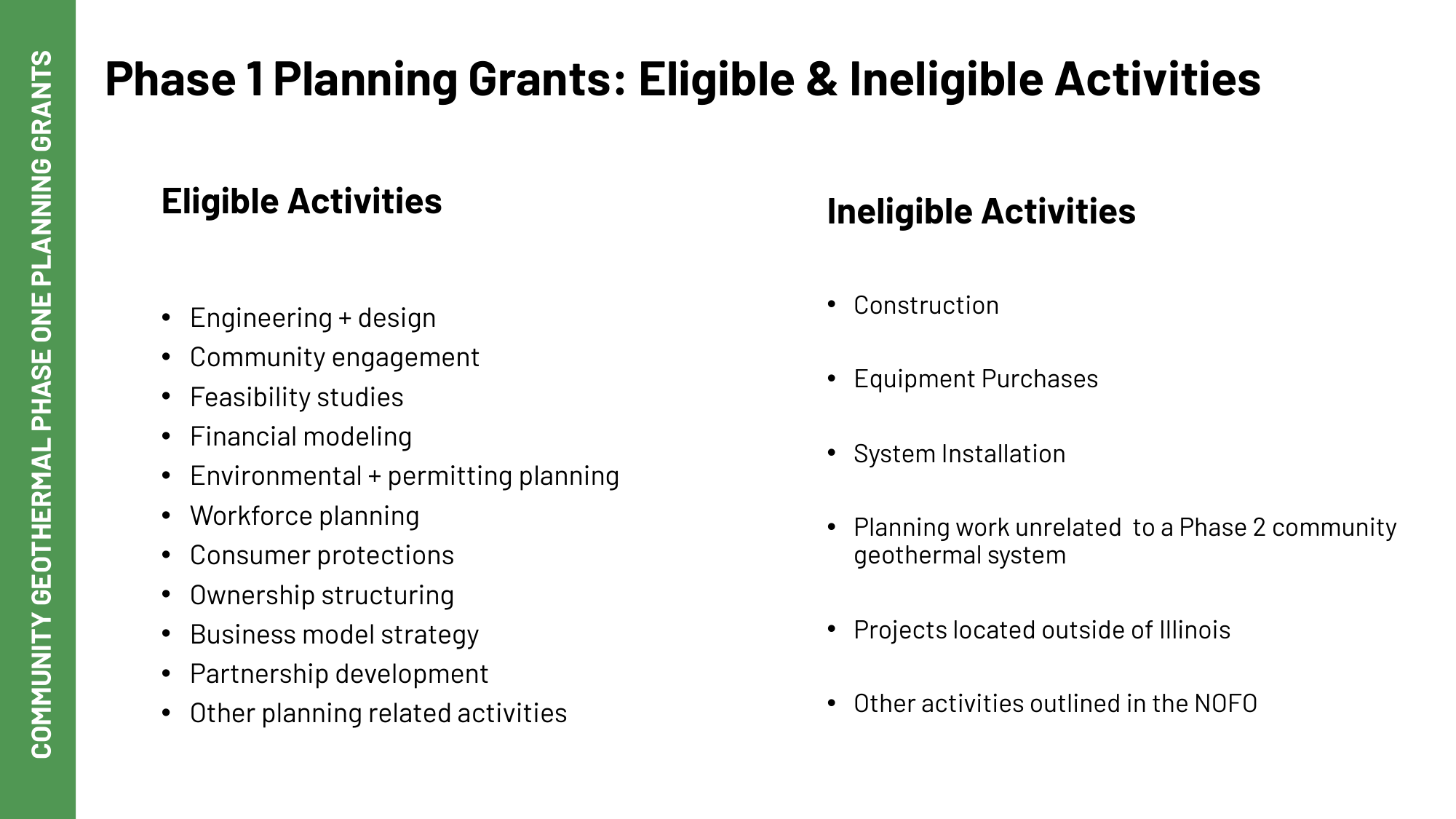

# Phase 1 Planning Grants: Eligible & Ineligible Activities
Eligible Activities
Ineligible Activities
Construction

Equipment Purchases

System Installation

Planning work unrelated  to a Phase 2 community  geothermal system

Projects located outside of Illinois

Other activities outlined in the NOFO
Engineering + design
Community engagement
Feasibility studies
Financial modeling
Environmental + permitting planning
Workforce planning
Consumer protections
Ownership structuring
Business model strategy
Partnership development
Other planning related activities

COMMUNITY GEOTHERMAL PHASE ONE PLANNING GRANTS